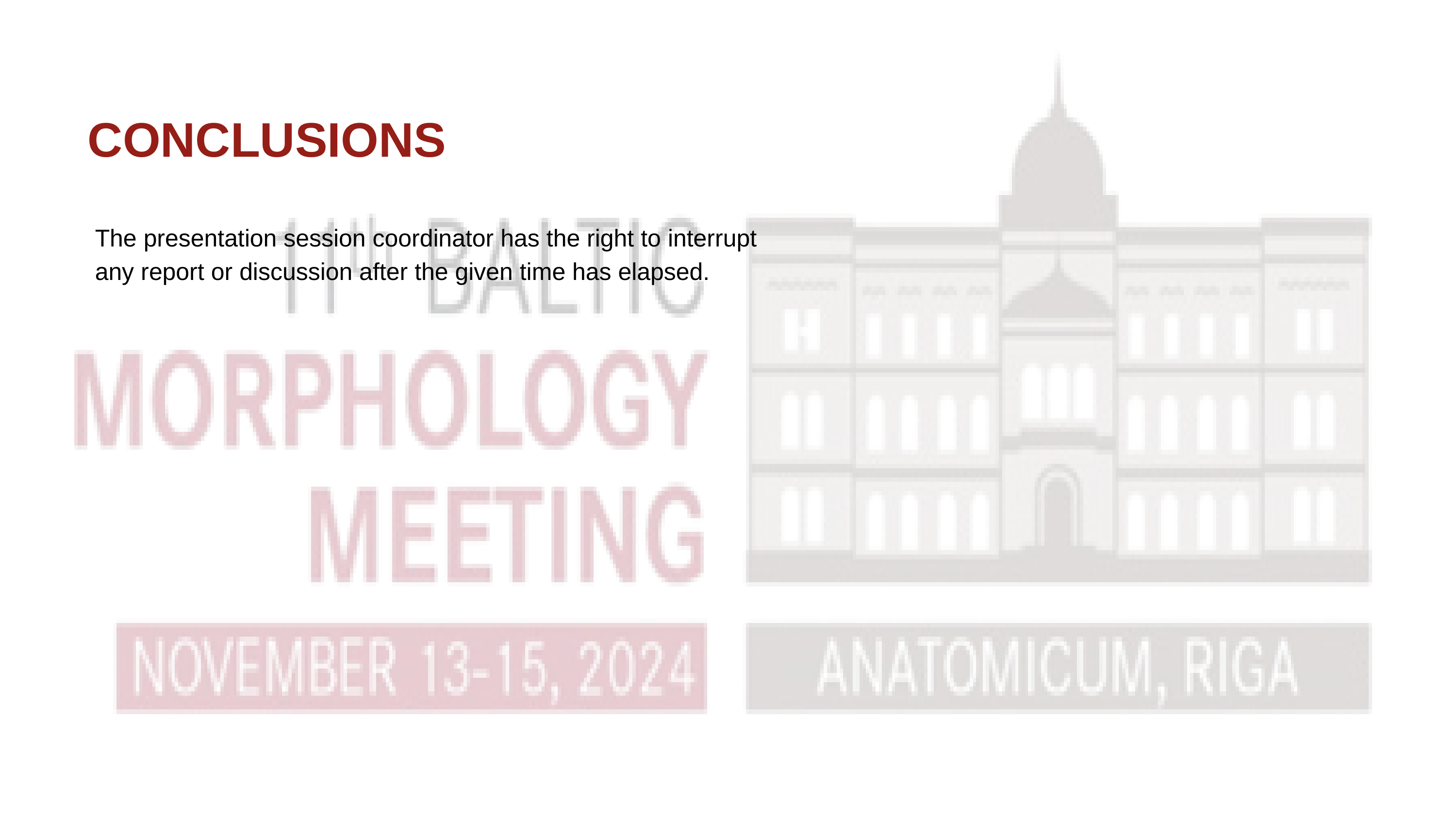

CONCLUSIONS

The presentation session coordinator has the right to interrupt
any report or discussion after the given time has elapsed.